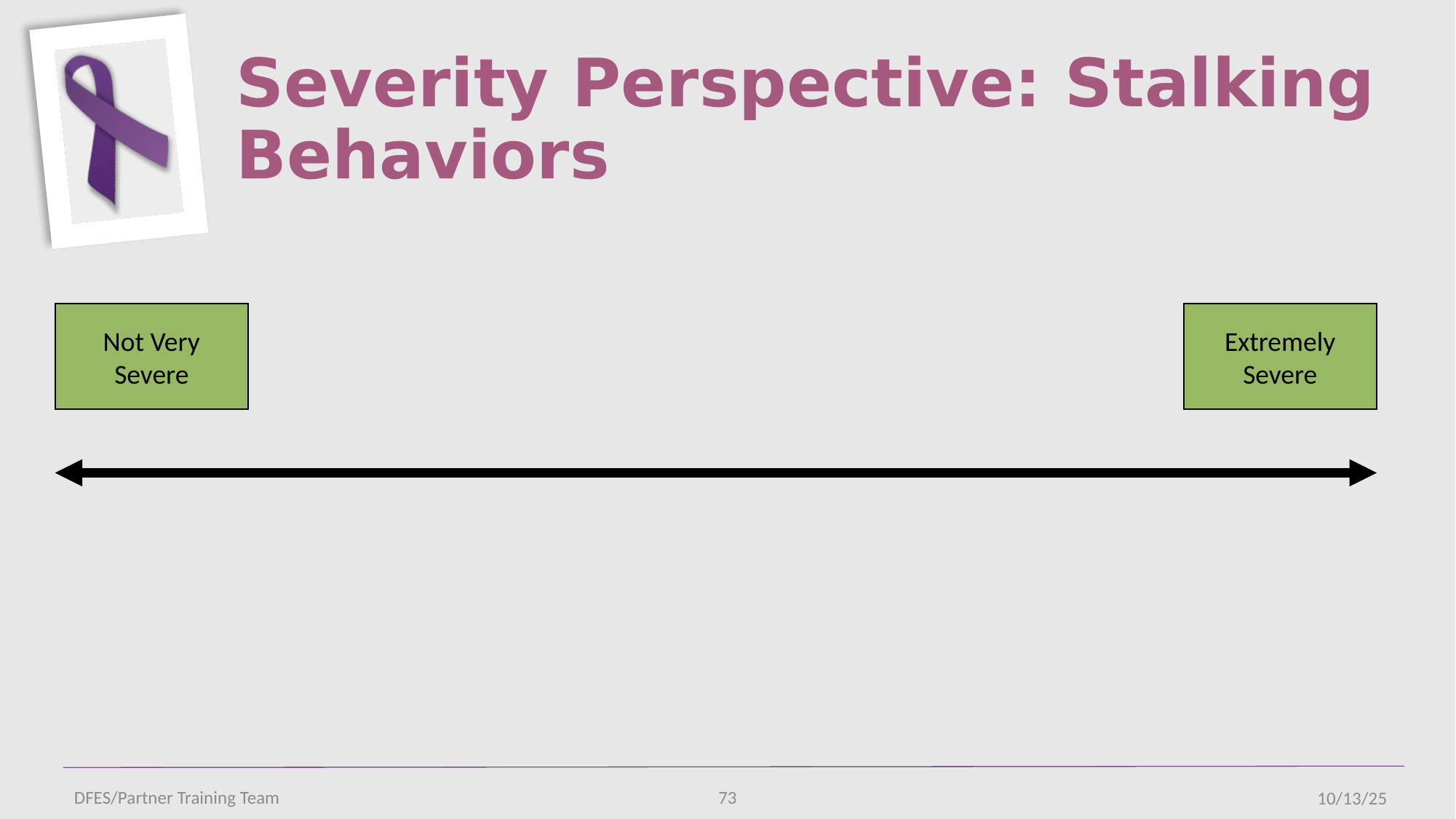

# Severity Perspective: Stalking Behaviors
Not Very Severe
Extremely Severe

73
DFES/Partner Training Team
10/13/25